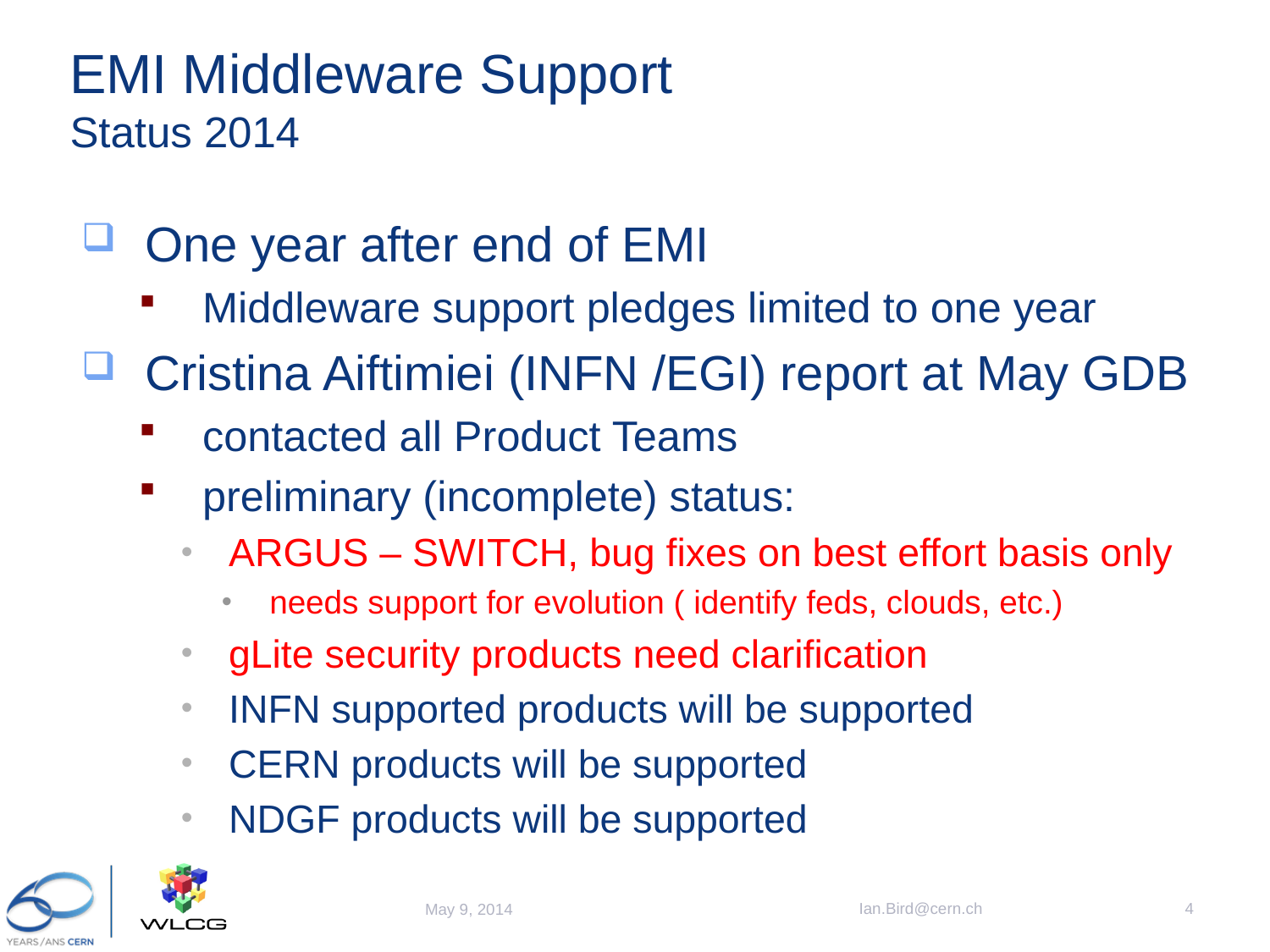

# EMI Middleware Support Status 2014
One year after end of EMI
Middleware support pledges limited to one year
Cristina Aiftimiei (INFN /EGI) report at May GDB
contacted all Product Teams
preliminary (incomplete) status:
ARGUS – SWITCH, bug fixes on best effort basis only
needs support for evolution ( identify feds, clouds, etc.)
gLite security products need clarification
INFN supported products will be supported
CERN products will be supported
NDGF products will be supported
Ian.Bird@cern.ch
4
May 9, 2014